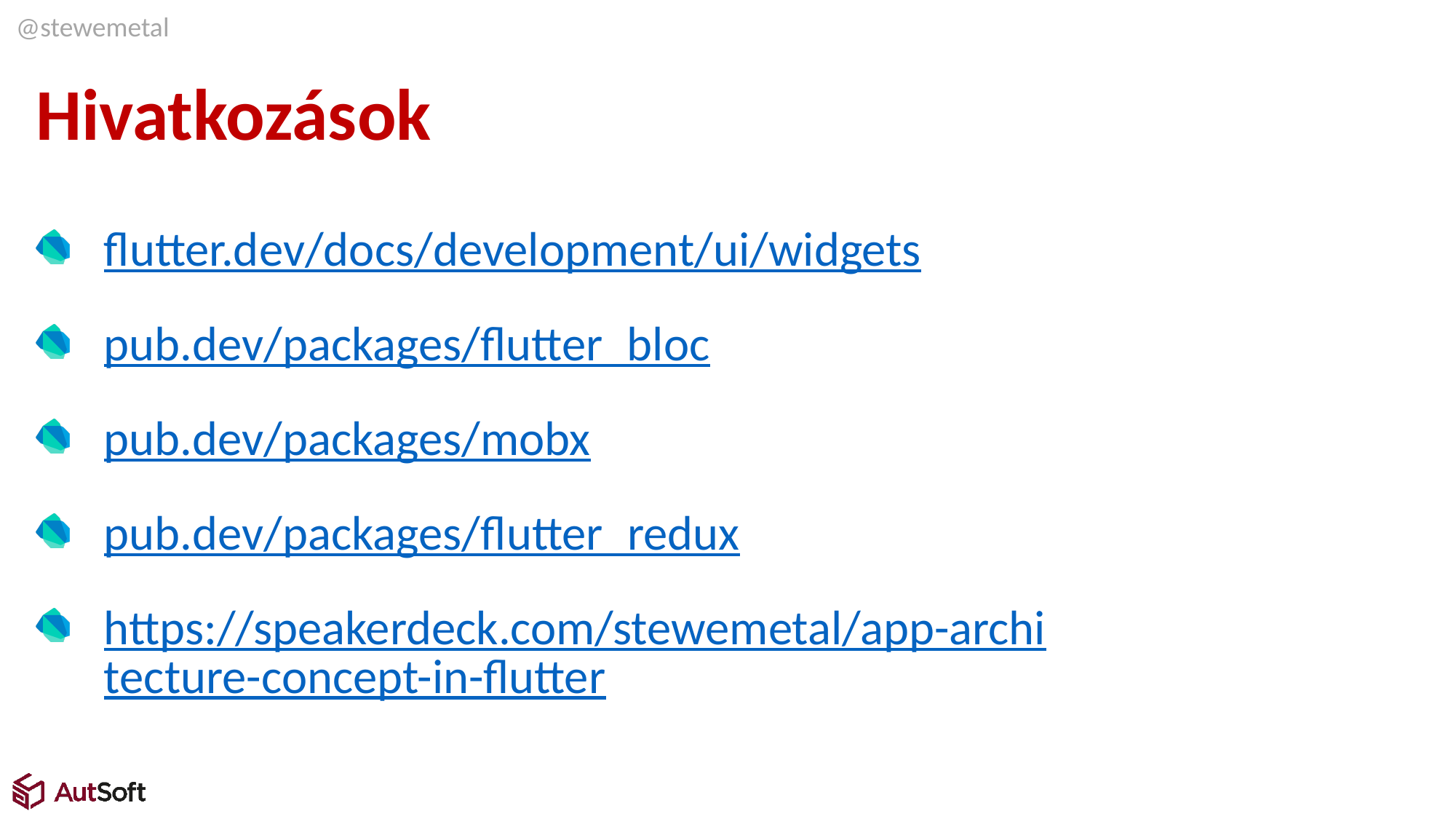

Flutter app architektúrák
Egy Flutter alkalmazás nem csak Widgetekből áll
Más platformoktól átvett architektúrák, működő ötletek
(Majdnem) mindenre van már package

UI

Hivatkozások

App state handling
flutter.dev/docs/development/ui/widgets
pub.dev/packages/flutter_bloc
pub.dev/packages/mobx
pub.dev/packages/flutter_redux
https://speakerdeck.com/stewemetal/app-architecture-concept-in-flutter

Interactors

DiskDataSources

NetworkDataSources

Network APIs

Preferences

Database, DAOs